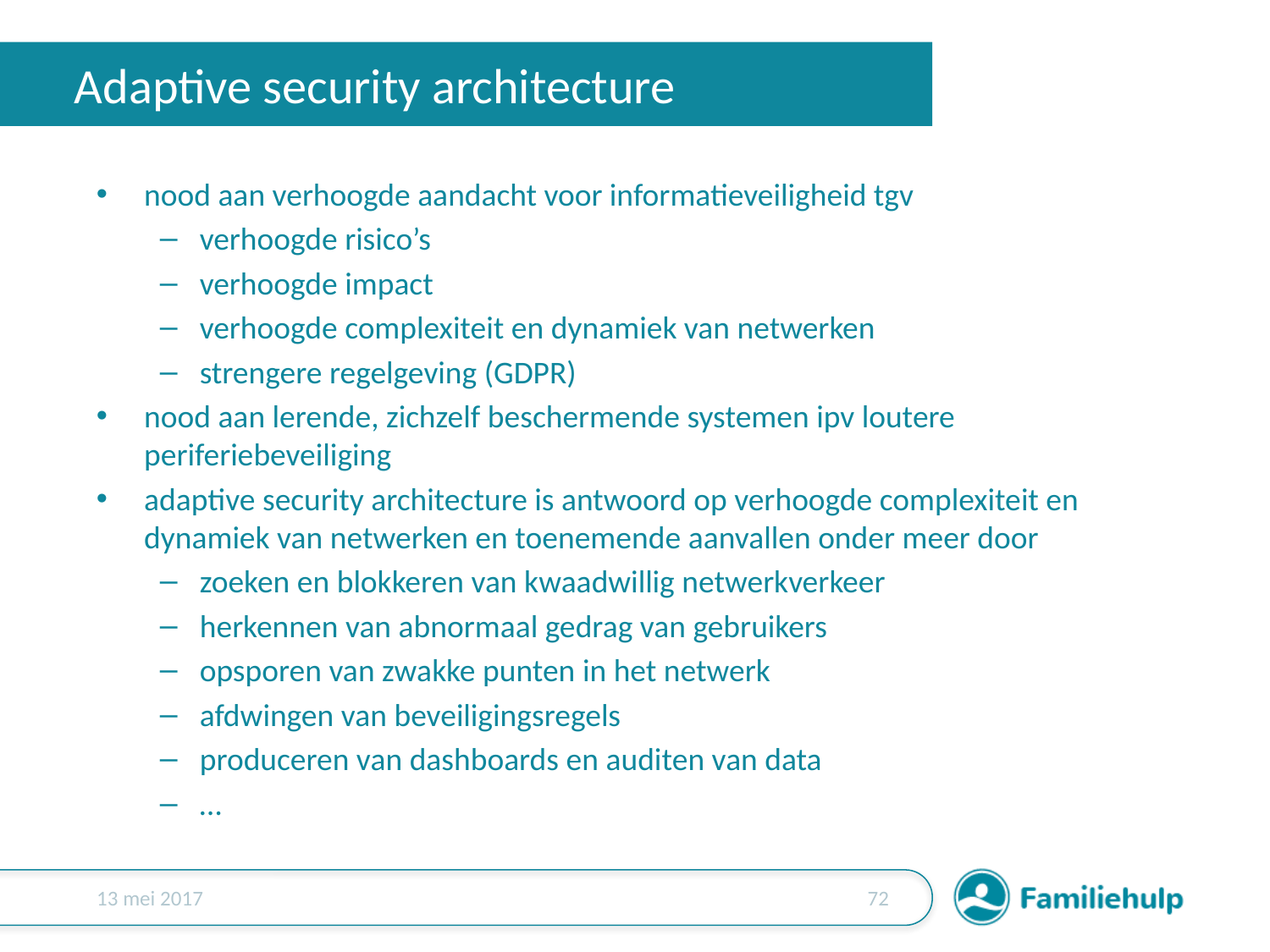

# Adaptive security architecture
nood aan verhoogde aandacht voor informatieveiligheid tgv
verhoogde risico’s
verhoogde impact
verhoogde complexiteit en dynamiek van netwerken
strengere regelgeving (GDPR)
nood aan lerende, zichzelf beschermende systemen ipv loutere periferiebeveiliging
adaptive security architecture is antwoord op verhoogde complexiteit en dynamiek van netwerken en toenemende aanvallen onder meer door
zoeken en blokkeren van kwaadwillig netwerkverkeer
herkennen van abnormaal gedrag van gebruikers
opsporen van zwakke punten in het netwerk
afdwingen van beveiligingsregels
produceren van dashboards en auditen van data
…

13 mei 2017
72